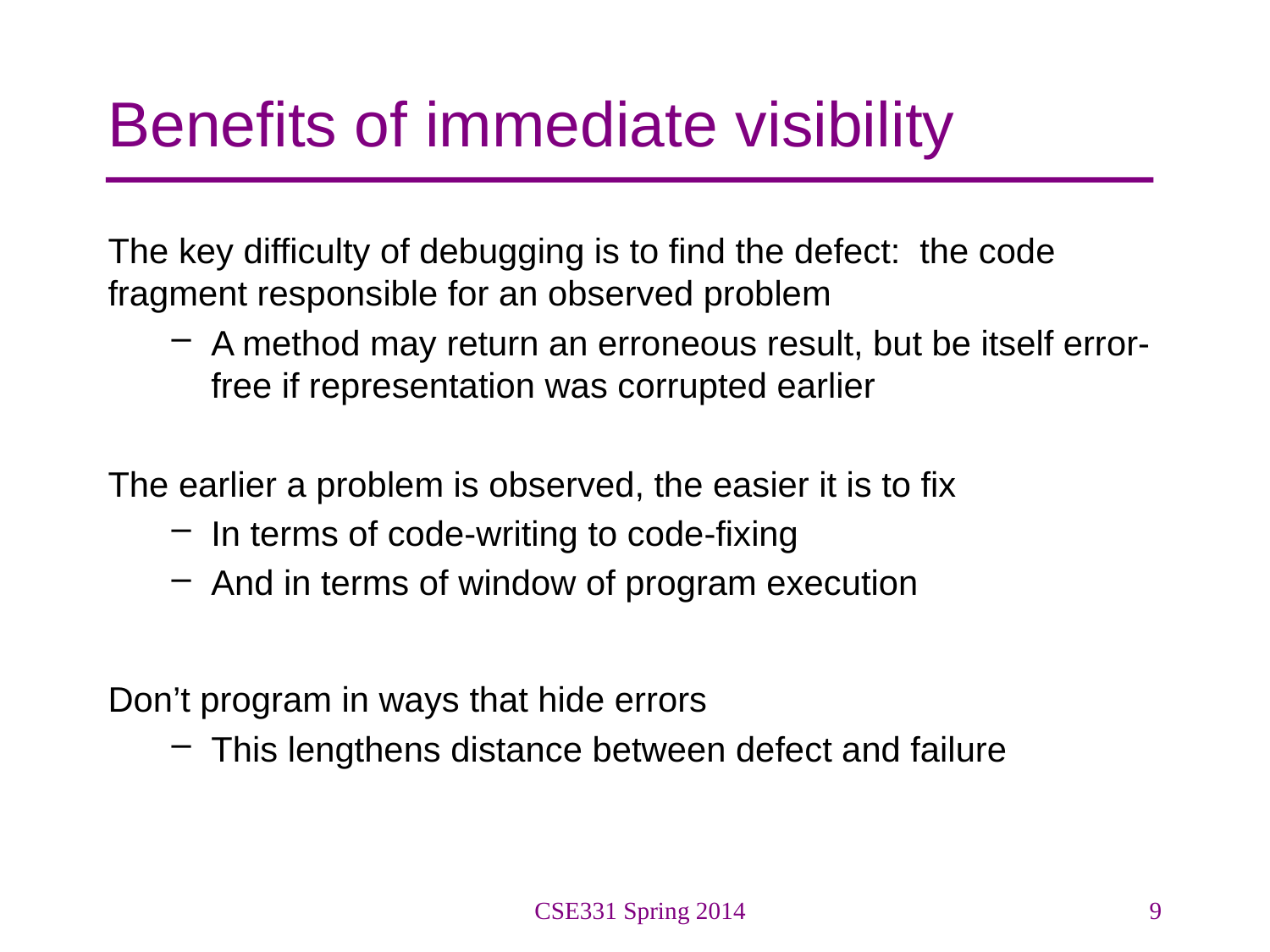

# Benefits of immediate visibility
The key difficulty of debugging is to find the defect:  the code fragment responsible for an observed problem
A method may return an erroneous result, but be itself error-free if representation was corrupted earlier

The earlier a problem is observed, the easier it is to fix
In terms of code-writing to code-fixing
And in terms of window of program execution

Don’t program in ways that hide errors
This lengthens distance between defect and failure

CSE331 Spring 2014
9